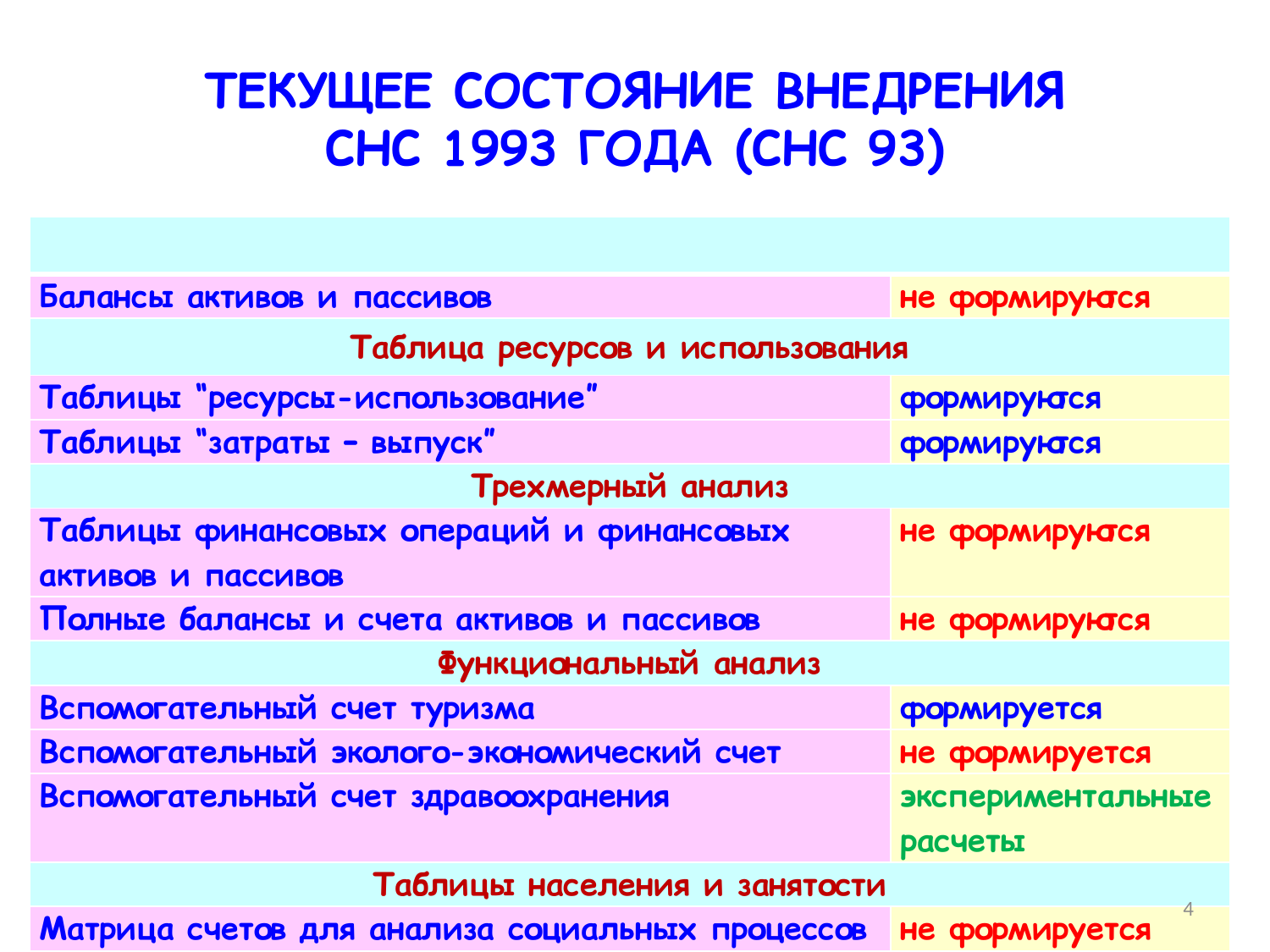

# ТЕКУЩЕЕ СОСТОЯНИЕ ВНЕДРЕНИЯ СНС 1993 ГОДА (СНС 93)
|  |  |
| --- | --- |
| Балансы активов и пассивов | не формируются |
| Таблица ресурсов и использования |  |
| Таблицы “ресурсы-использование” | формируются |
| Таблицы “затраты – выпуск” | формируются |
| Трехмерный анализ |  |
| Таблицы финансовых операций и финансовых активов и пассивов | не формируются |
| Полные балансы и счета активов и пассивов | не формируются |
| Функциональный анализ |  |
| Вспомогательный счет туризма | формируется |
| Вспомогательный эколого-экономический счет | не формируется |
| Вспомогательный счет здравоохранения | экспериментальные расчеты |
| Таблицы населения и занятости |  |
| Матрица счетов для анализа социальных процессов | не формируется |
4